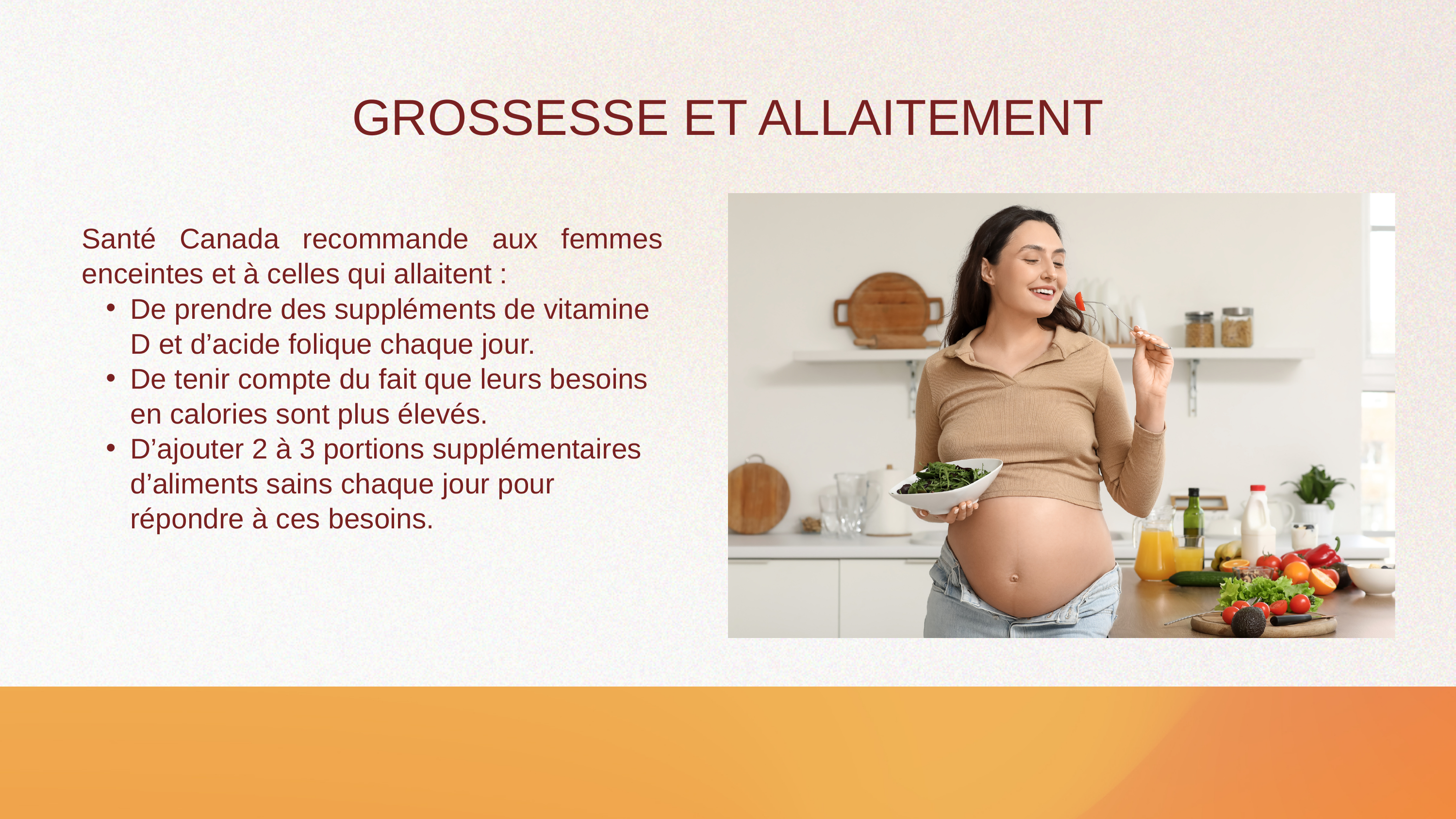

GROSSESSE ET ALLAITEMENT

Santé Canada recommande aux femmes enceintes et à celles qui allaitent :
De prendre des suppléments de vitamine D et d’acide folique chaque jour.
De tenir compte du fait que leurs besoins en calories sont plus élevés.
D’ajouter 2 à 3 portions supplémentaires d’aliments sains chaque jour pour répondre à ces besoins.